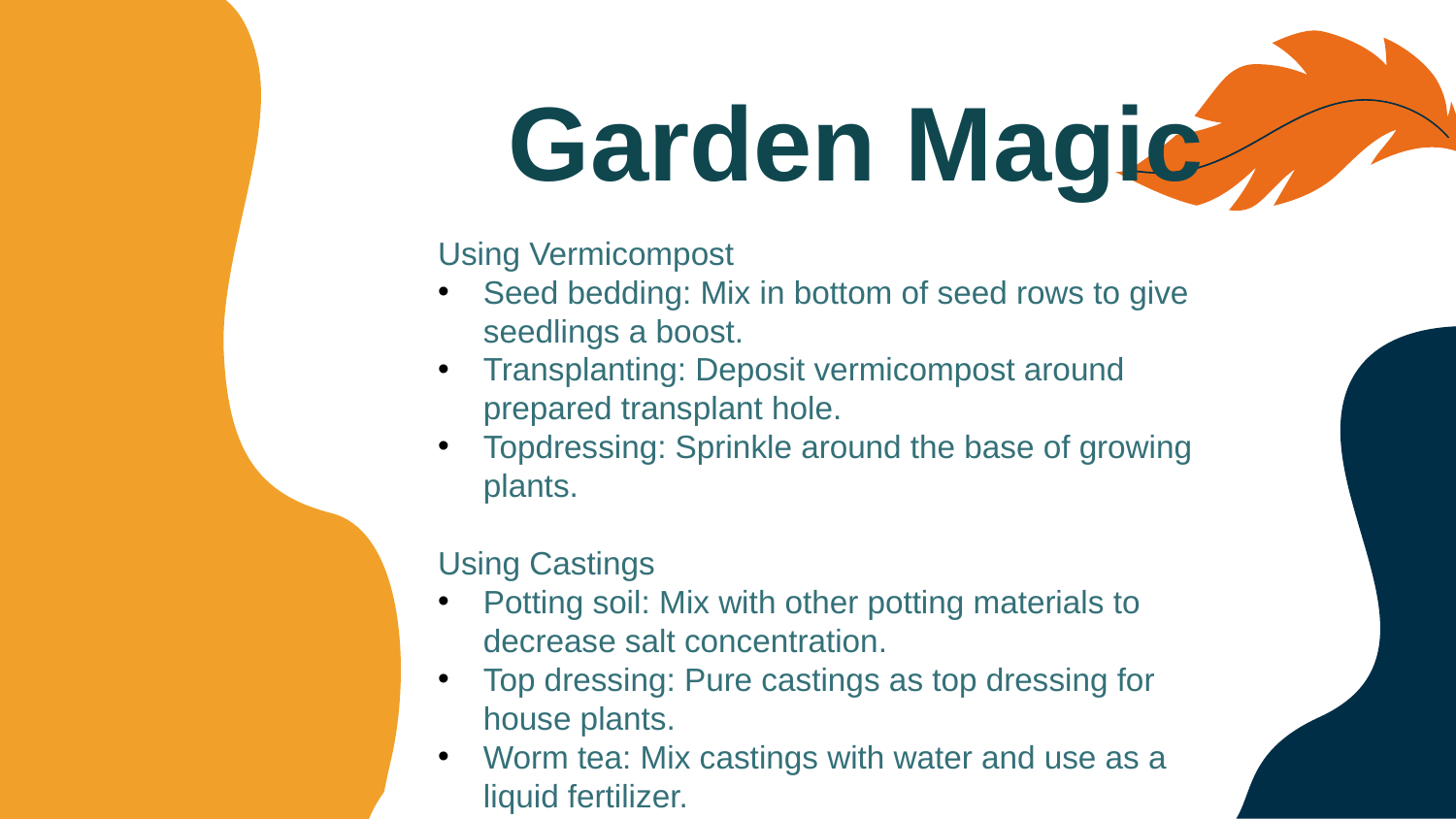

Garden Magic
Using Vermicompost
Seed bedding: Mix in bottom of seed rows to give seedlings a boost.
Transplanting: Deposit vermicompost around prepared transplant hole.
Topdressing: Sprinkle around the base of growing plants.

Using Castings
Potting soil: Mix with other potting materials to decrease salt concentration.
Top dressing: Pure castings as top dressing for house plants.
Worm tea: Mix castings with water and use as a liquid fertilizer.